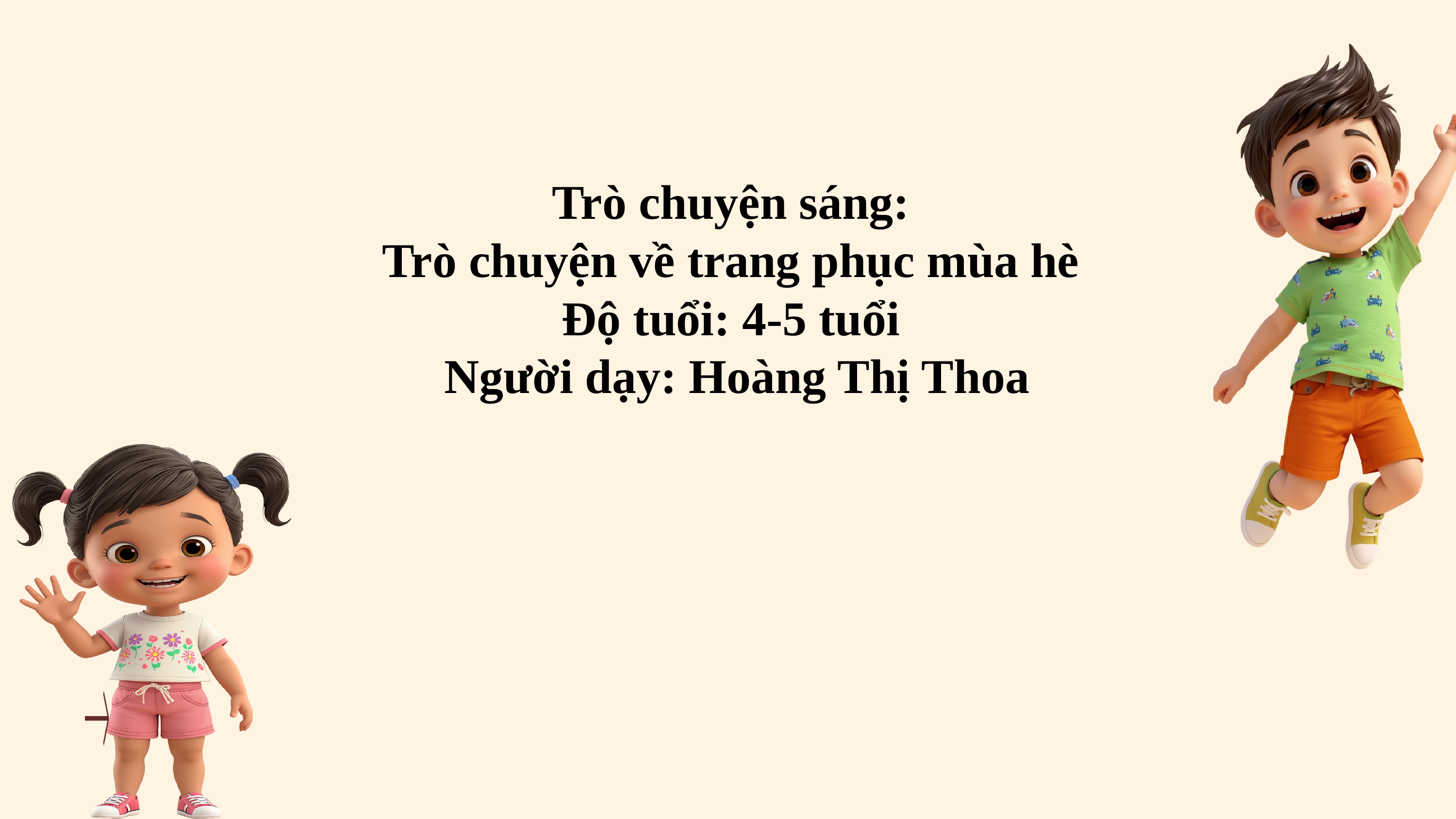

Trò chuyện sáng:
Trò chuyện về trang phục mùa hè
Độ tuổi: 4-5 tuổi
Người dạy: Hoàng Thị Thoa